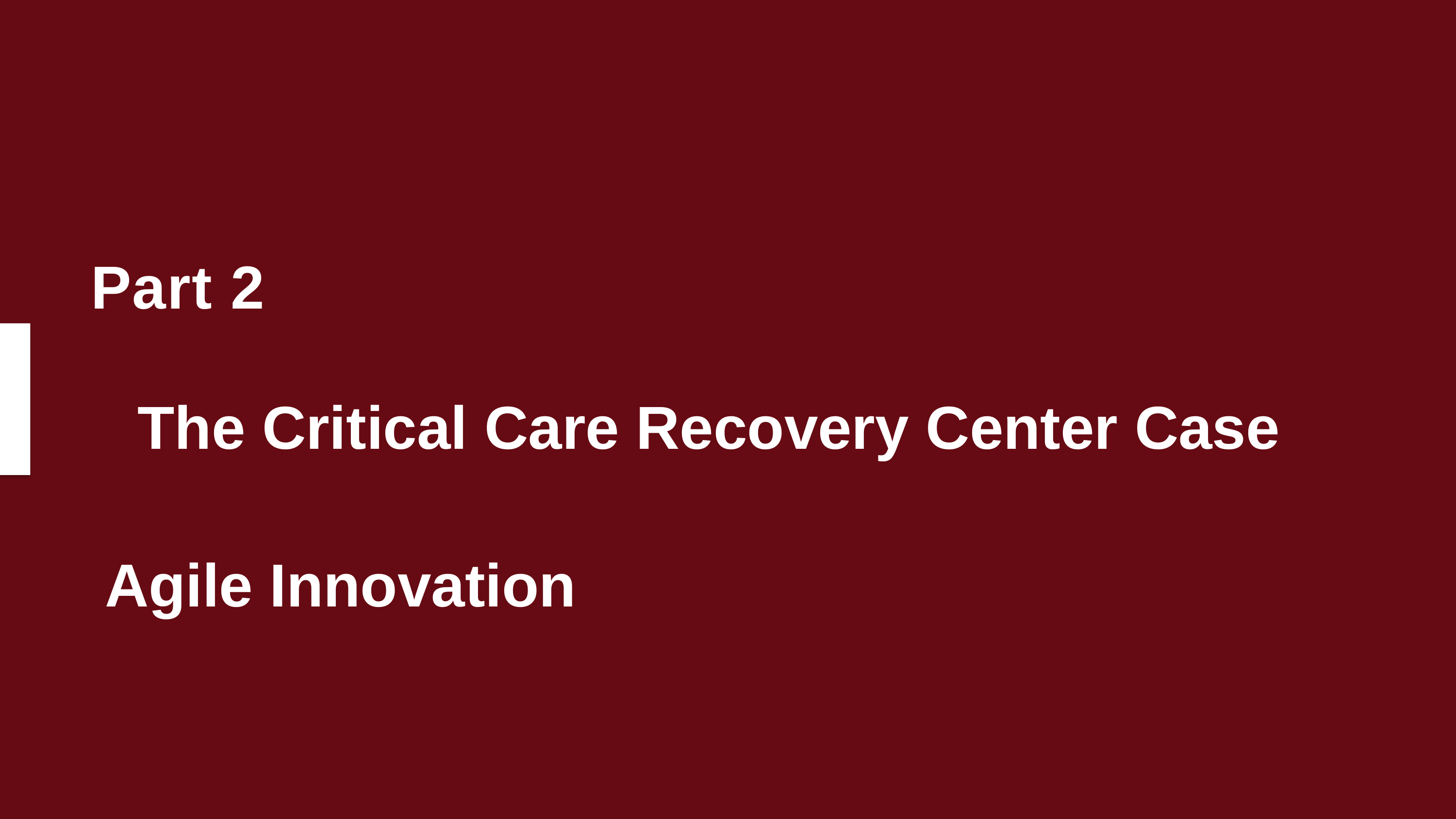

Part 2
The Critical Care Recovery Center Case
# Agile Innovation